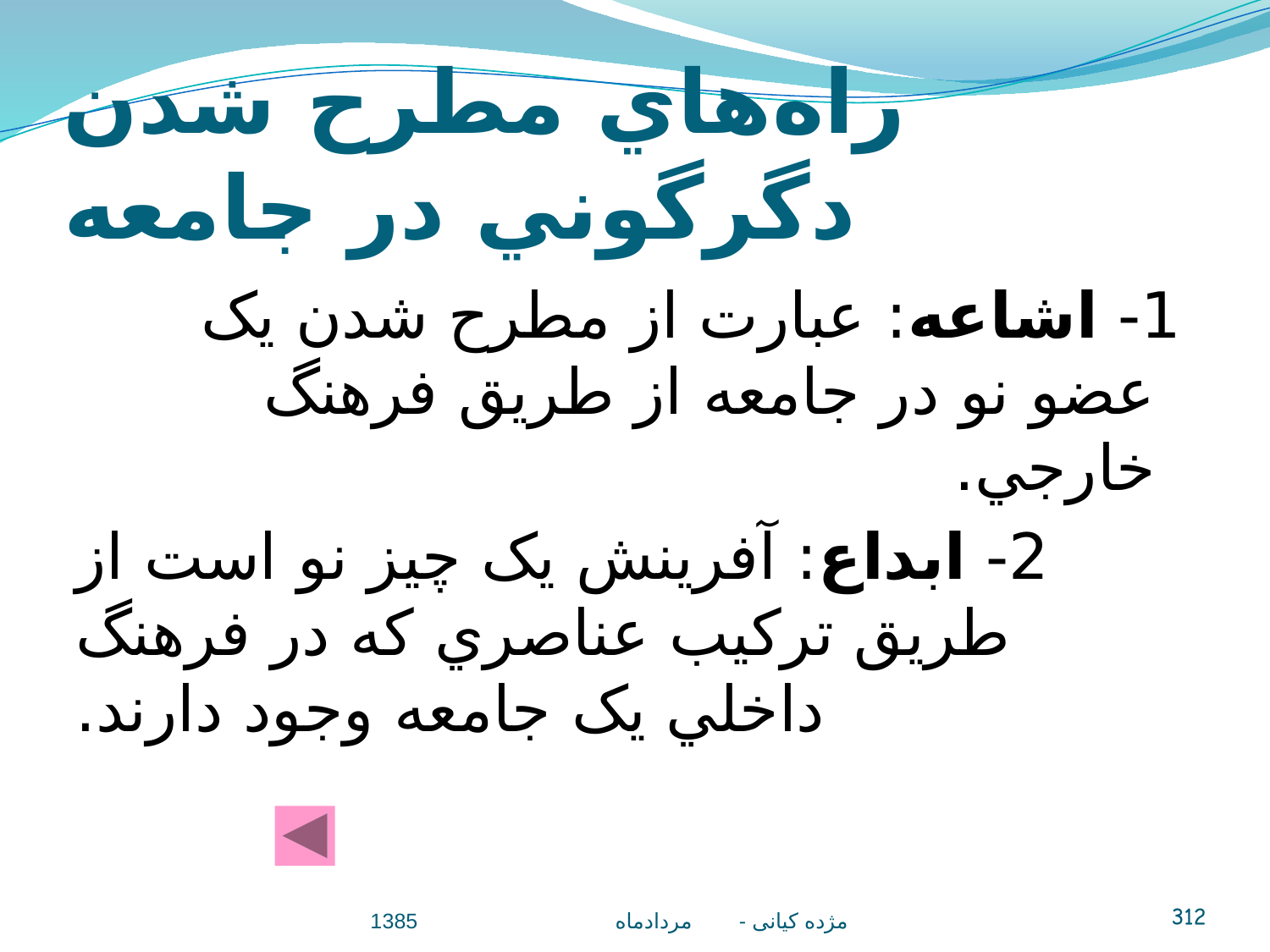

# راه‌هاي مطرح شدن دگرگوني در جامعه
 1- اشاعه: عبارت از مطرح شدن يک عضو نو در جامعه از طريق فرهنگ خارجي.
2- ابداع: آفرينش يک چيز نو است از طريق ترکيب عناصري که در فرهنگ داخلي يک جامعه وجود دارند.

مژده کيانی - مردادماه 1385
312